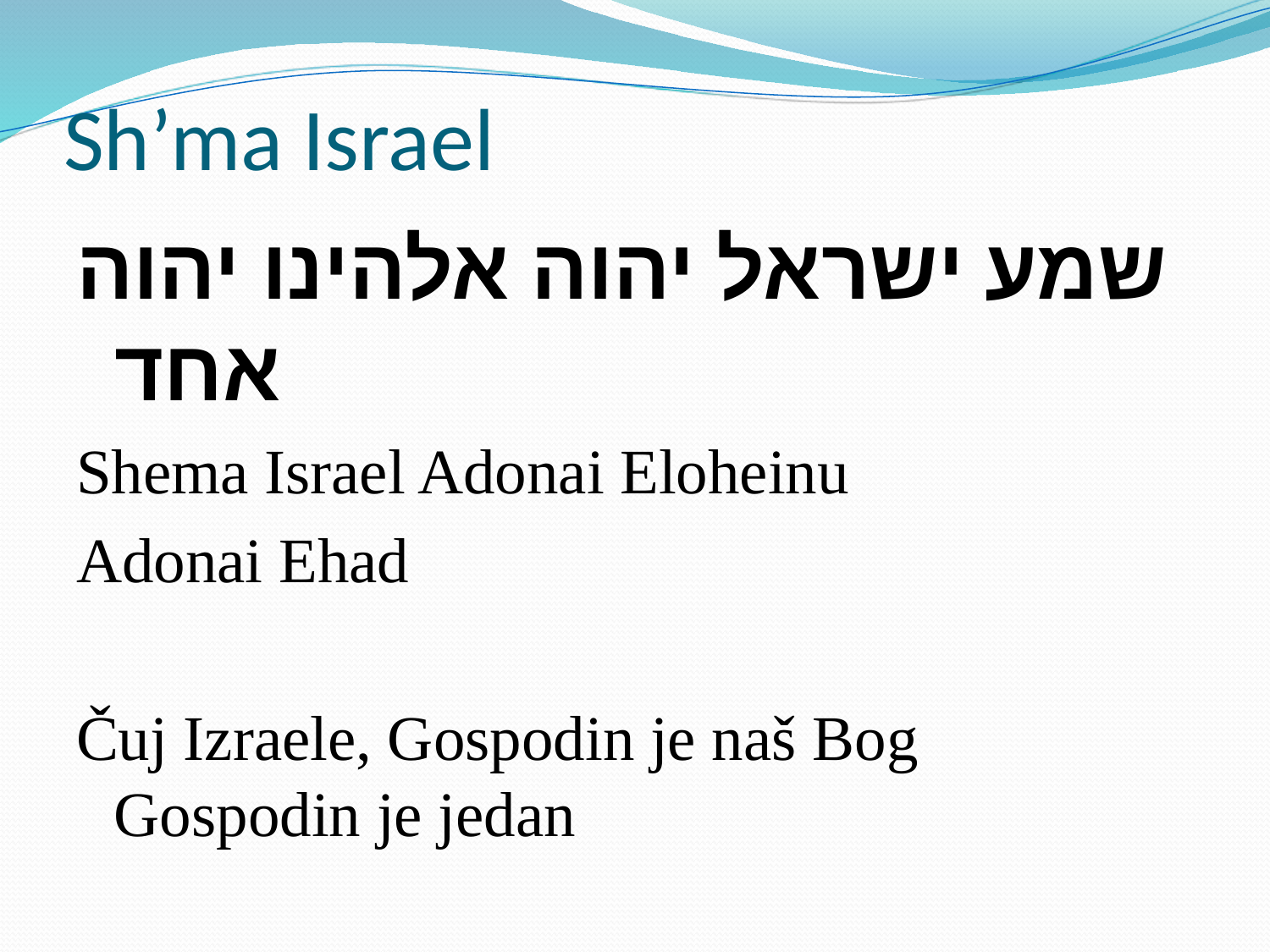

# Sh’ma Israel
שמע ישראל יהוה אלהינו יהוה אחד
Shema Israel Adonai Eloheinu
Adonai Ehad

Čuj Izraele, Gospodin je naš Bog  Gospodin je jedan